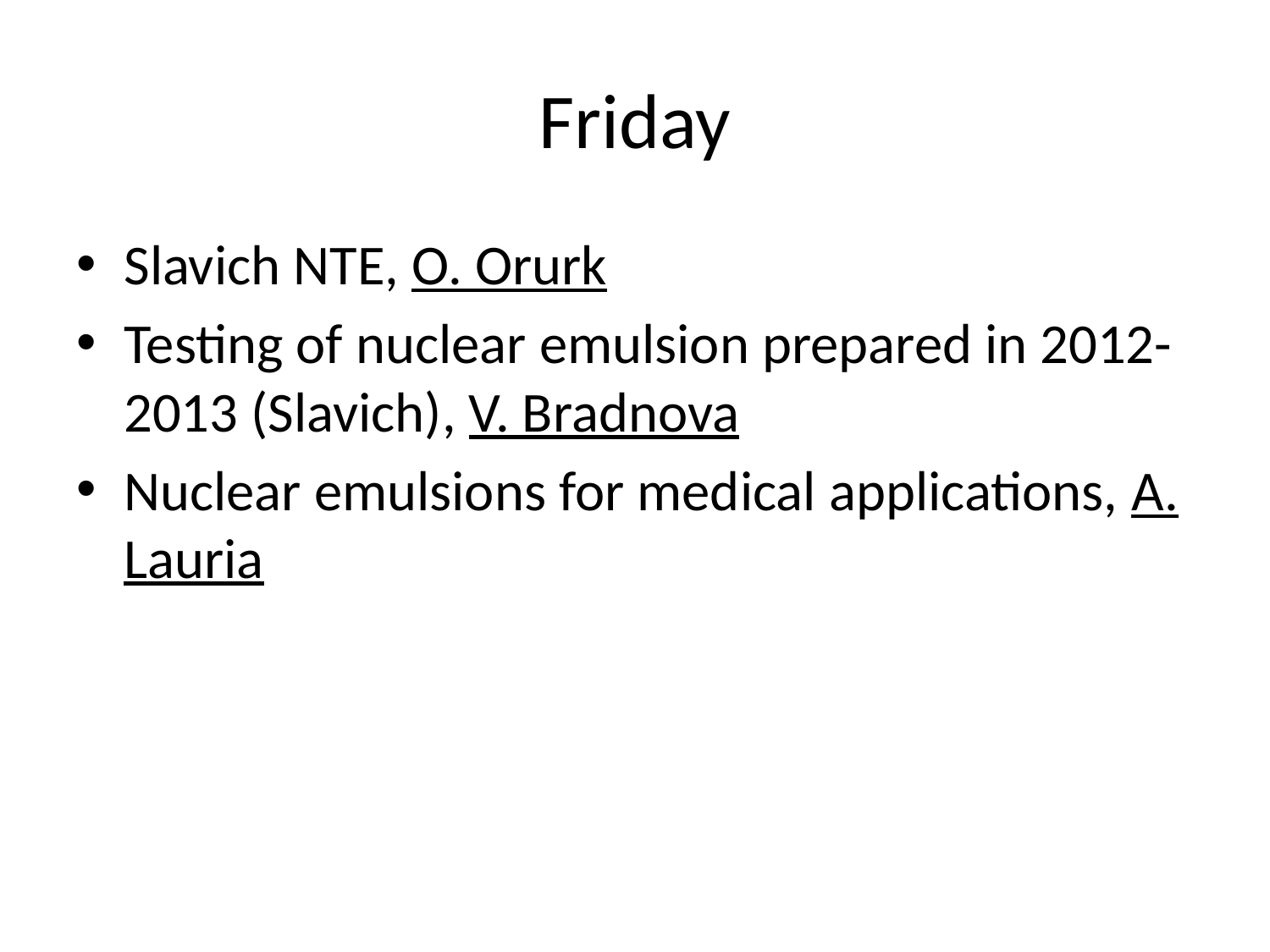

# Friday
Slavich NTE, O. Orurk
Testing of nuclear emulsion prepared in 2012-2013 (Slavich), V. Bradnova
Nuclear emulsions for medical applications, A. Lauria